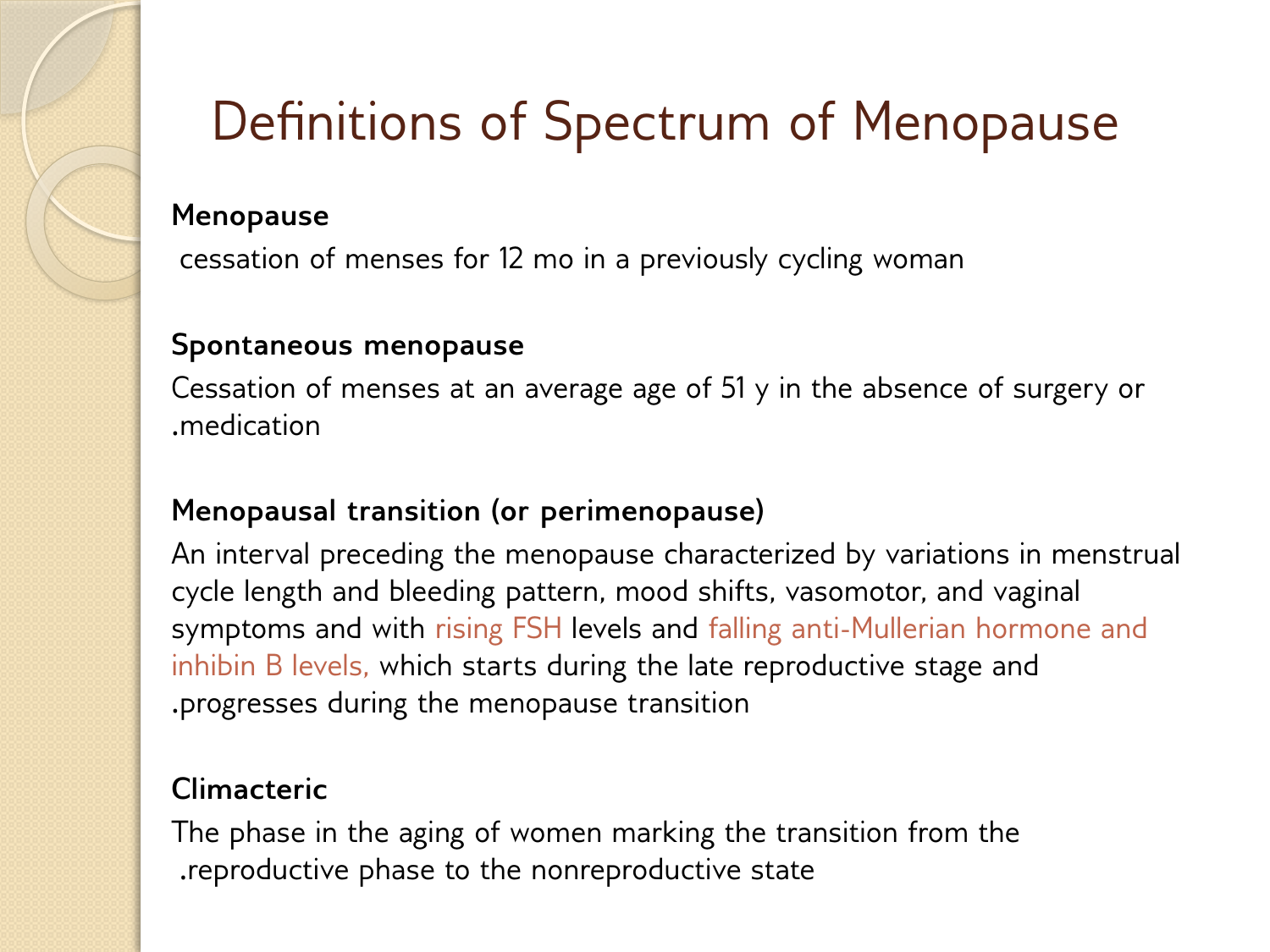

# Definitions of Spectrum of Menopause
Menopause
cessation of menses for 12 mo in a previously cycling woman

Spontaneous menopause
Cessation of menses at an average age of 51 y in the absence of surgery or medication.

Menopausal transition (or perimenopause)
An interval preceding the menopause characterized by variations in menstrual cycle length and bleeding pattern, mood shifts, vasomotor, and vaginal symptoms and with rising FSH levels and falling anti-Mullerian hormone and inhibin B levels, which starts during the late reproductive stage and progresses during the menopause transition.

Climacteric
The phase in the aging of women marking the transition from the reproductive phase to the nonreproductive state.